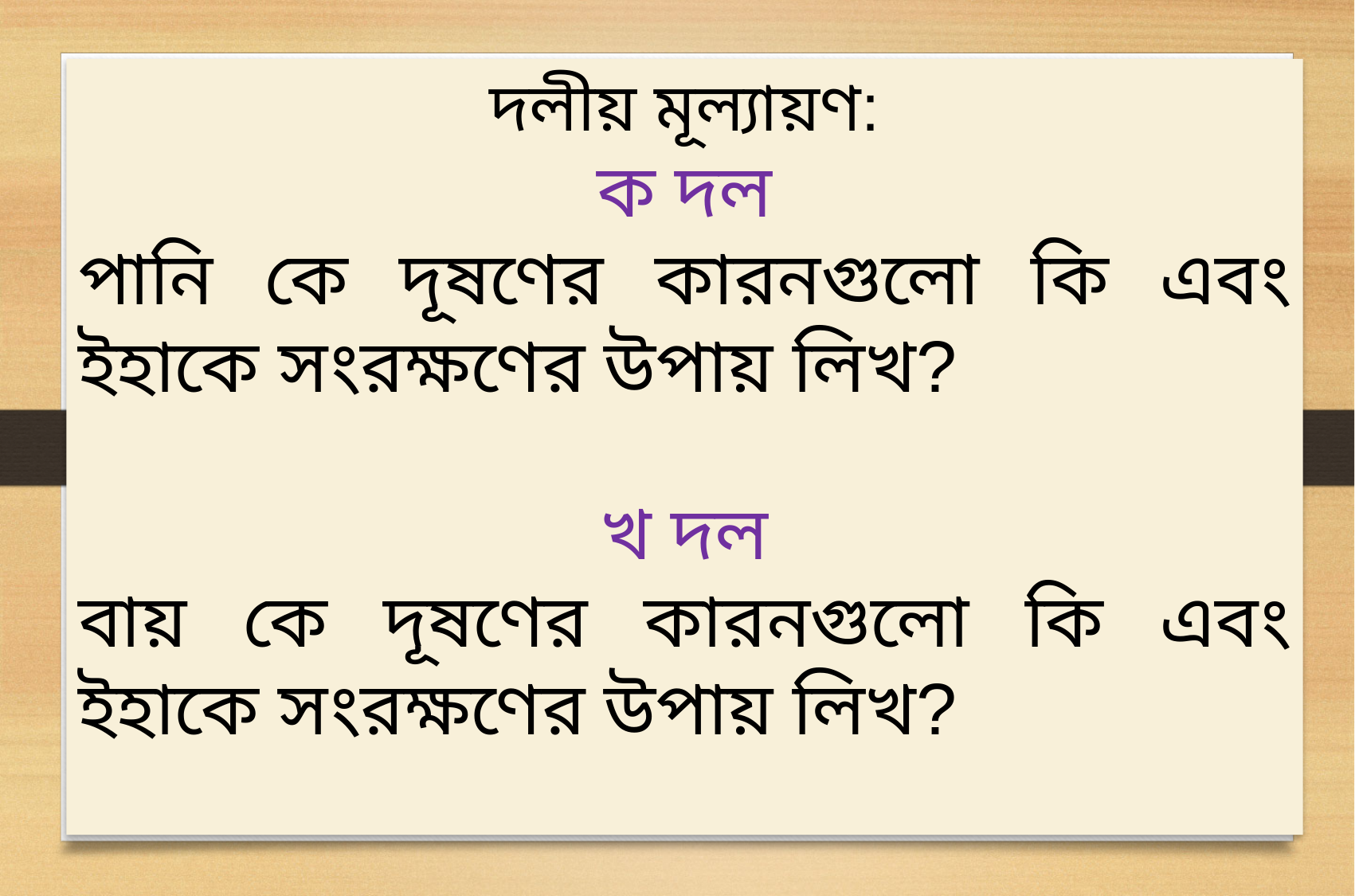

দলীয় মূল্যায়ণ:
‍‍‌‌‌‌‌‍‍‍‍‍‍‍‍‍‍‍‍ক দল
পানি কে দূষণের কারনগুলো কি এবং ইহাকে সংরক্ষণের উপায় লিখ?

খ দল
বায় কে দূষণের কারনগুলো কি এবং ইহাকে সংরক্ষণের উপায় লিখ?